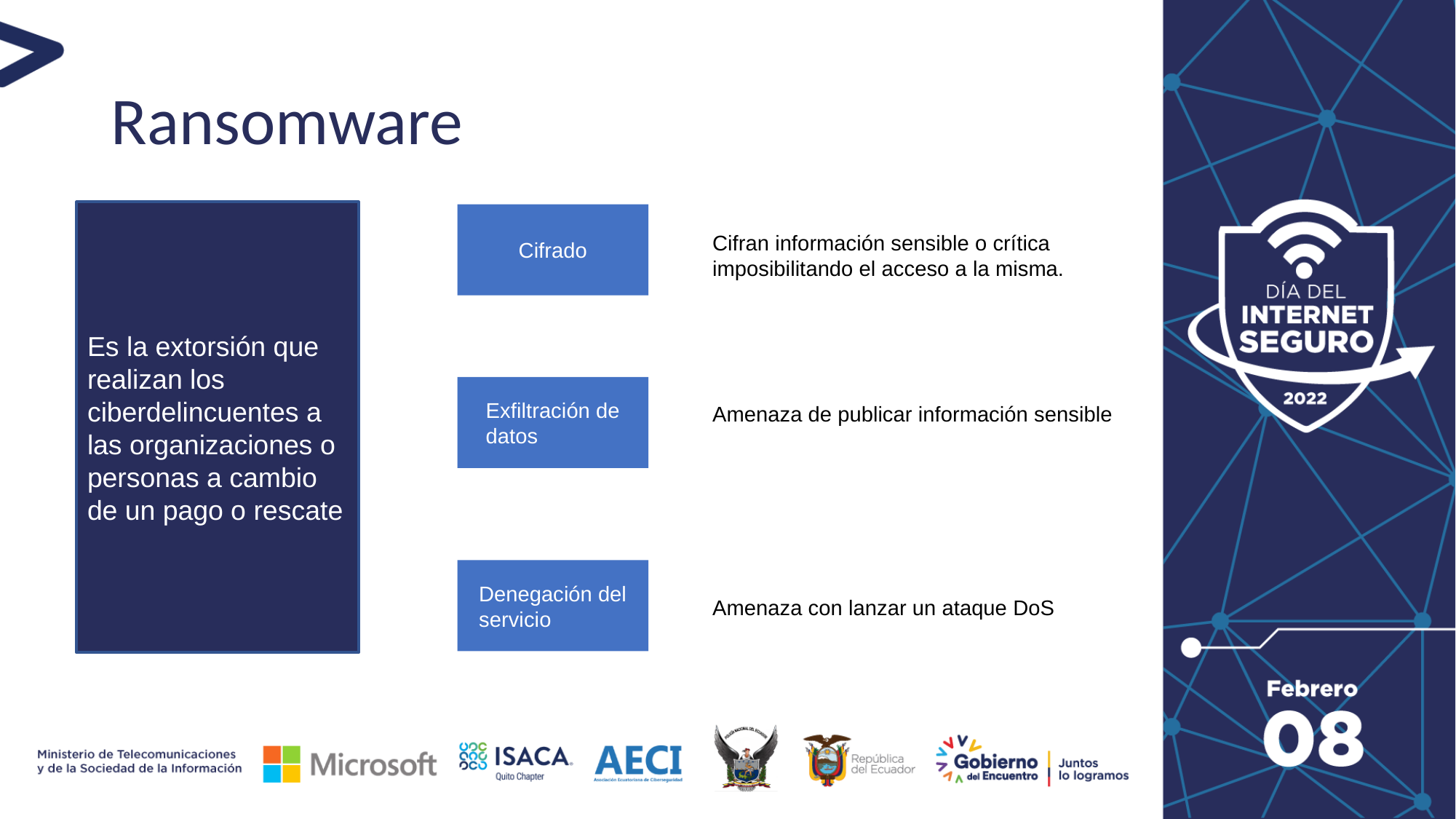

# Ransomware
Es la extorsión que realizan los ciberdelincuentes a las organizaciones o personas a cambio de un pago o rescate
Cifrado
Cifran información sensible o crítica imposibilitando el acceso a la misma.
Exfiltración de datos
Amenaza de publicar información sensible
Denegación del servicio
Amenaza con lanzar un ataque DoS